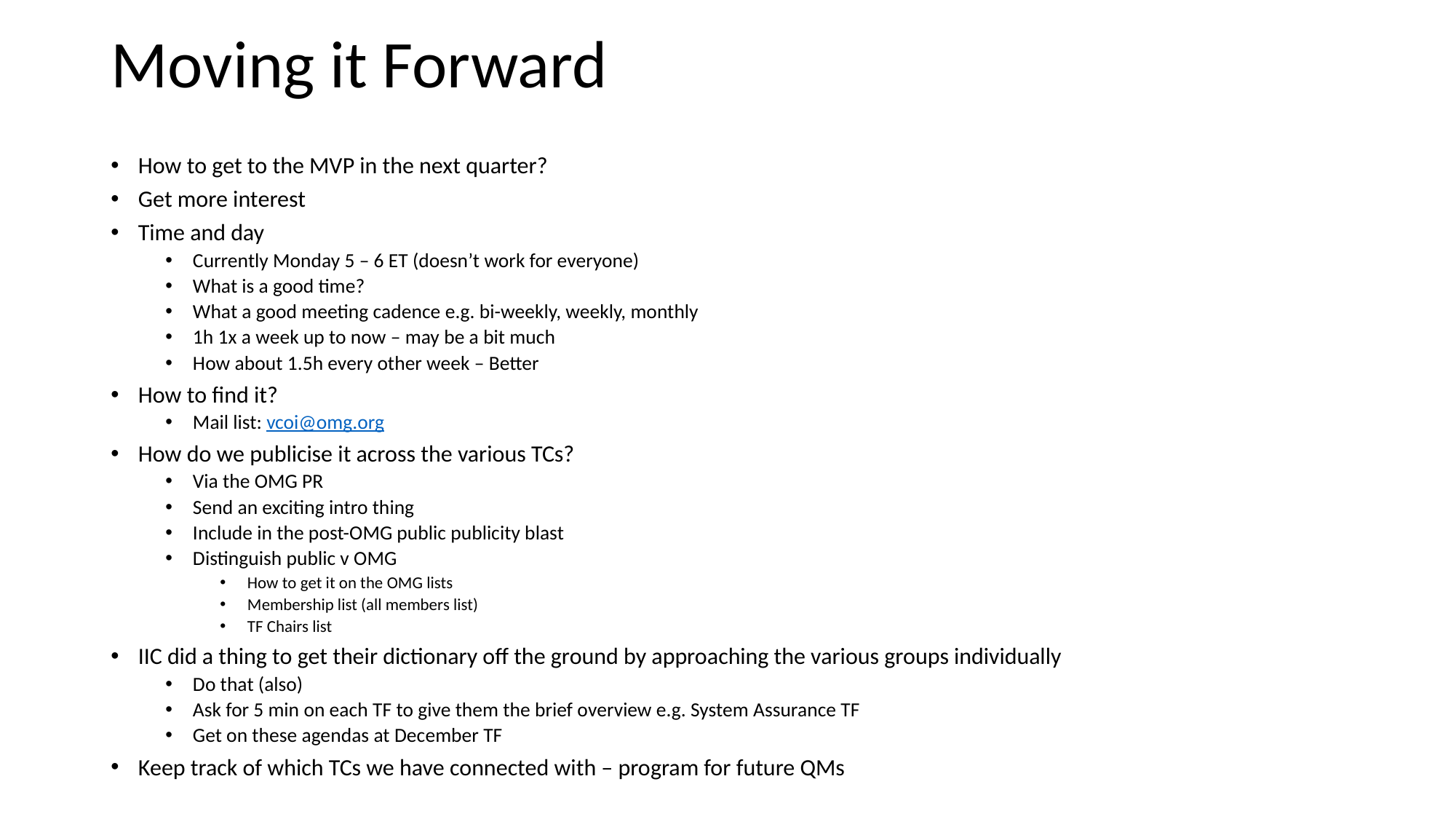

# Moving it Forward
How to get to the MVP in the next quarter?
Get more interest
Time and day
Currently Monday 5 – 6 ET (doesn’t work for everyone)
What is a good time?
What a good meeting cadence e.g. bi-weekly, weekly, monthly
1h 1x a week up to now – may be a bit much
How about 1.5h every other week – Better
How to find it?
Mail list: vcoi@omg.org
How do we publicise it across the various TCs?
Via the OMG PR
Send an exciting intro thing
Include in the post-OMG public publicity blast
Distinguish public v OMG
How to get it on the OMG lists
Membership list (all members list)
TF Chairs list
IIC did a thing to get their dictionary off the ground by approaching the various groups individually
Do that (also)
Ask for 5 min on each TF to give them the brief overview e.g. System Assurance TF
Get on these agendas at December TF
Keep track of which TCs we have connected with – program for future QMs